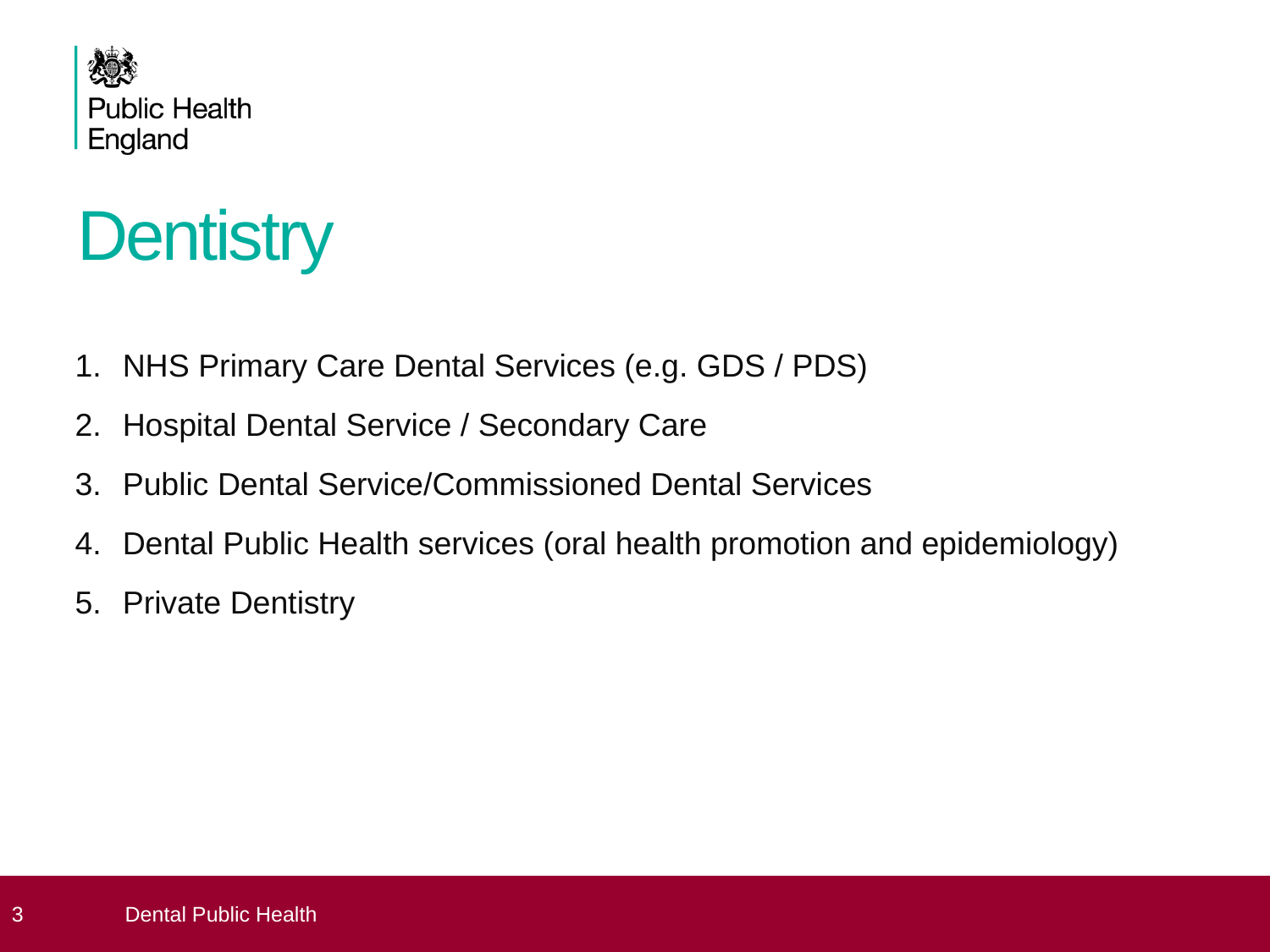

# Dentistry

NHS Primary Care Dental Services (e.g. GDS / PDS)
Hospital Dental Service / Secondary Care
Public Dental Service/Commissioned Dental Services
Dental Public Health services (oral health promotion and epidemiology)
Private Dentistry

  3
Dental Public Health